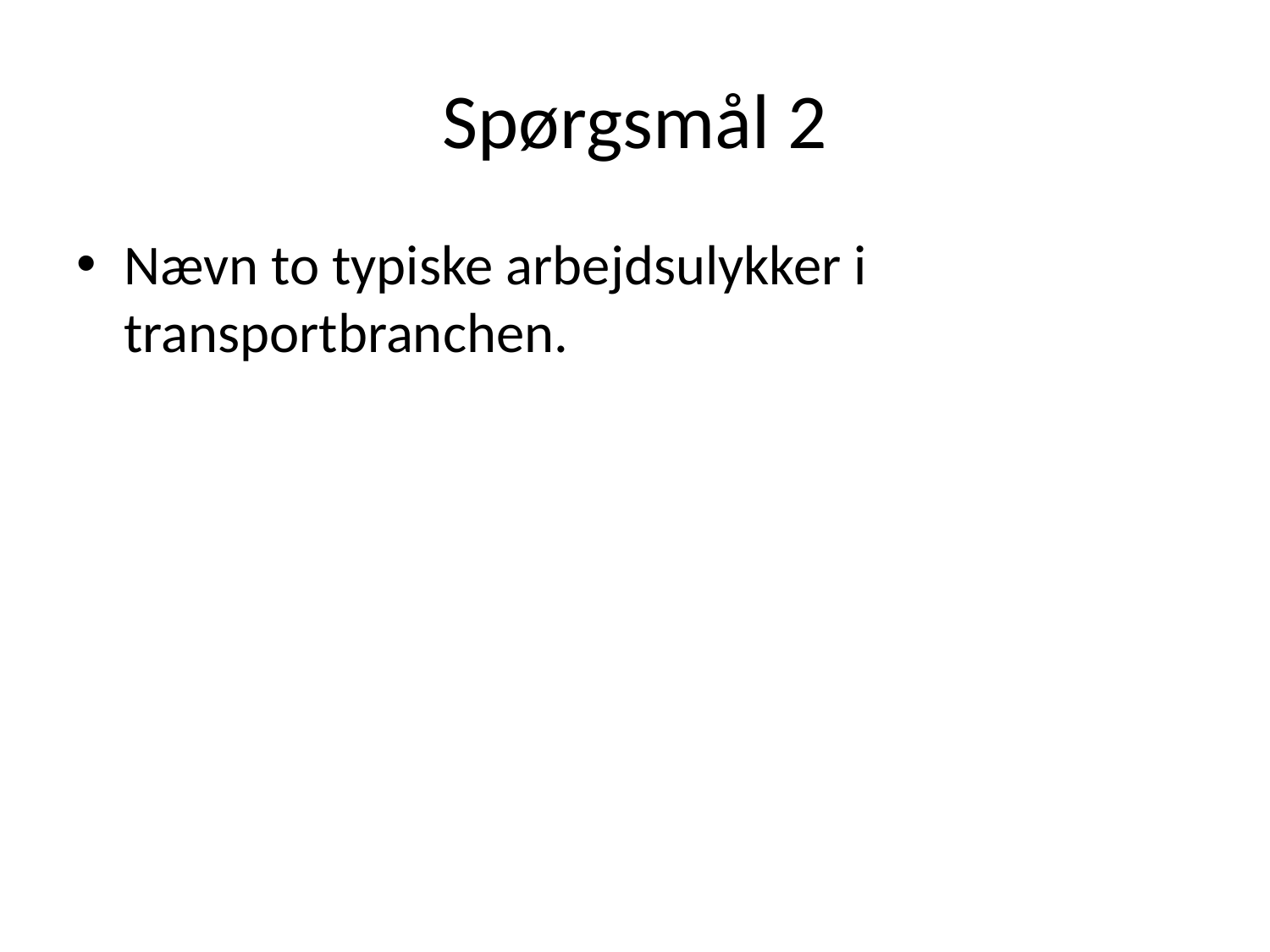

# Spørgsmål 2
Nævn to typiske arbejdsulykker i transportbranchen.